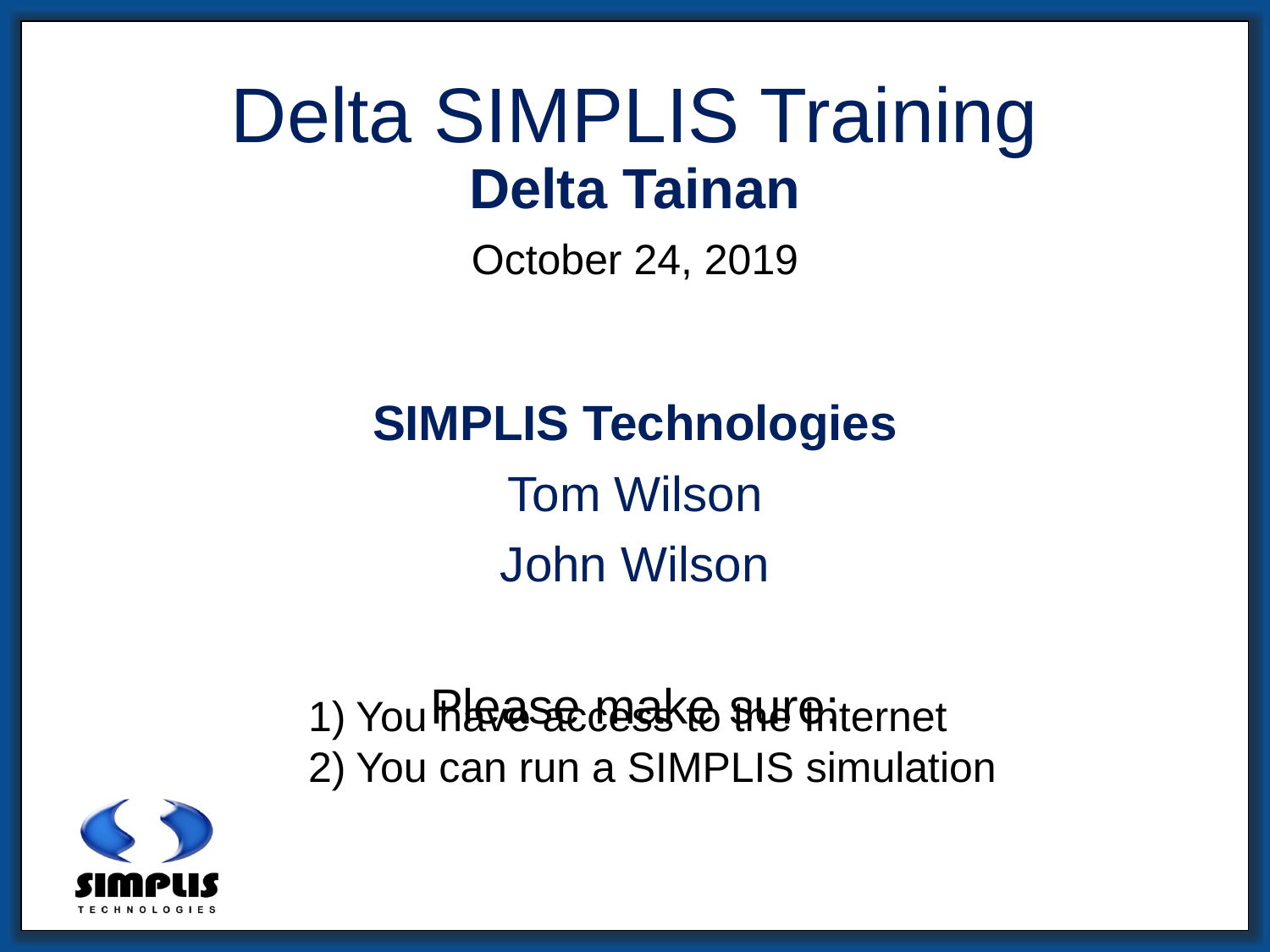

# Delta SIMPLIS Training

Delta Tainan
October 24, 2019

SIMPLIS Technologies
Tom Wilson
John Wilson

Please make sure:

You have access to the Internet
You can run a SIMPLIS simulation